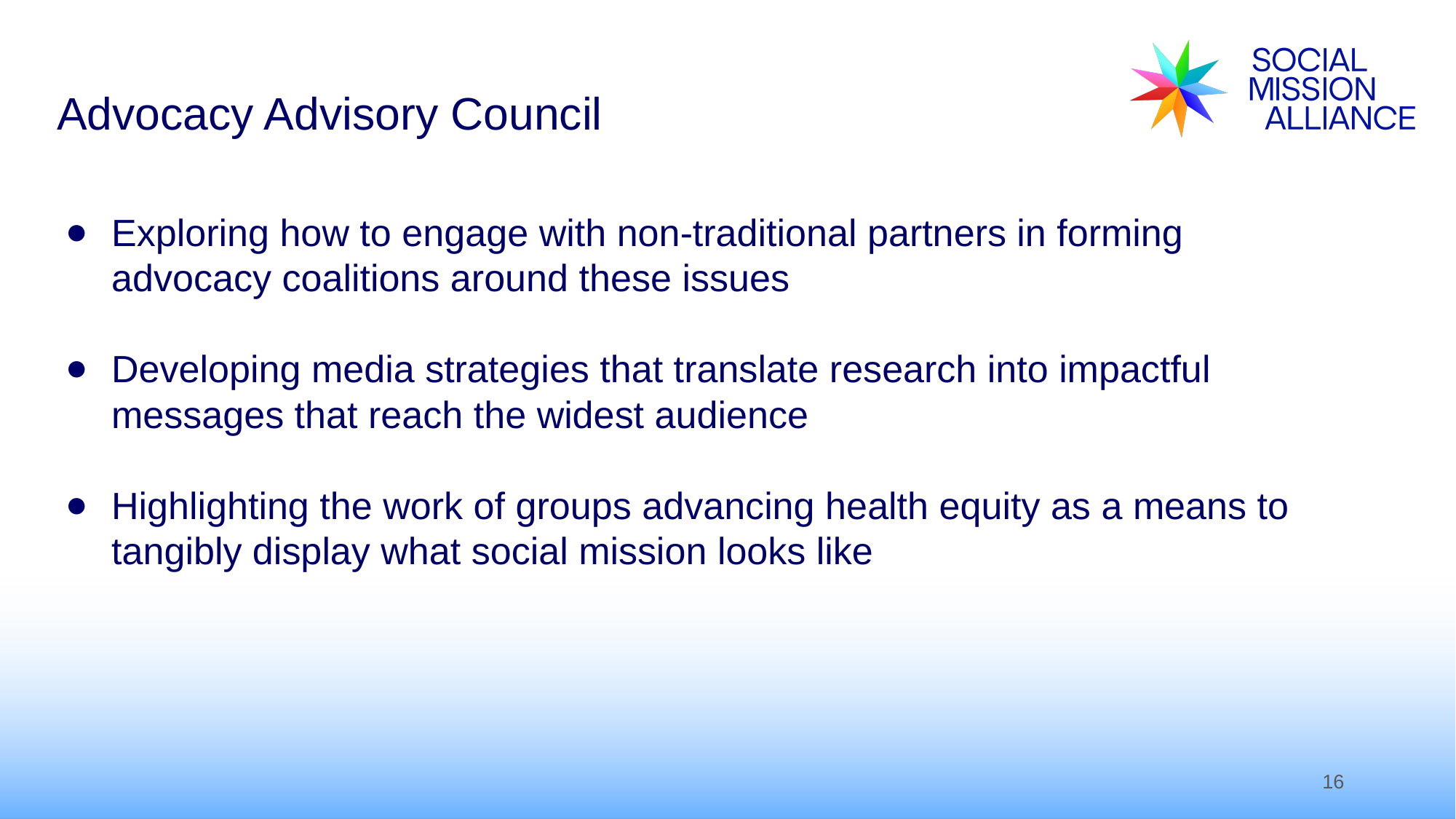

Advocacy Advisory Council

Exploring how to engage with non-traditional partners in forming advocacy coalitions around these issues

Developing media strategies that translate research into impactful messages that reach the widest audience

Highlighting the work of groups advancing health equity as a means to tangibly display what social mission looks like

16